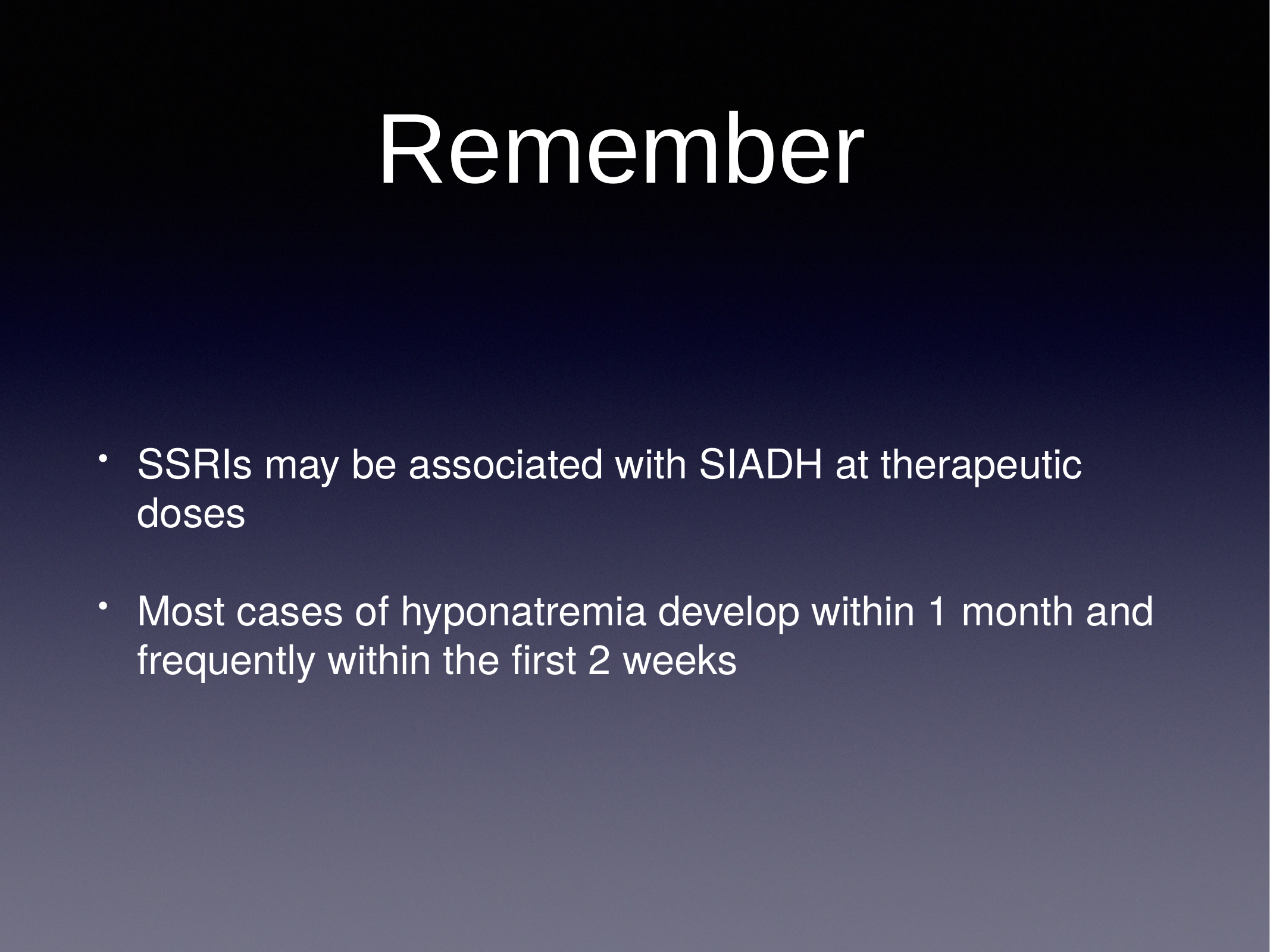

# Remember
SSRIs may be associated with SIADH at therapeutic doses

Most cases of hyponatremia develop within 1 month and frequently within the first 2 weeks